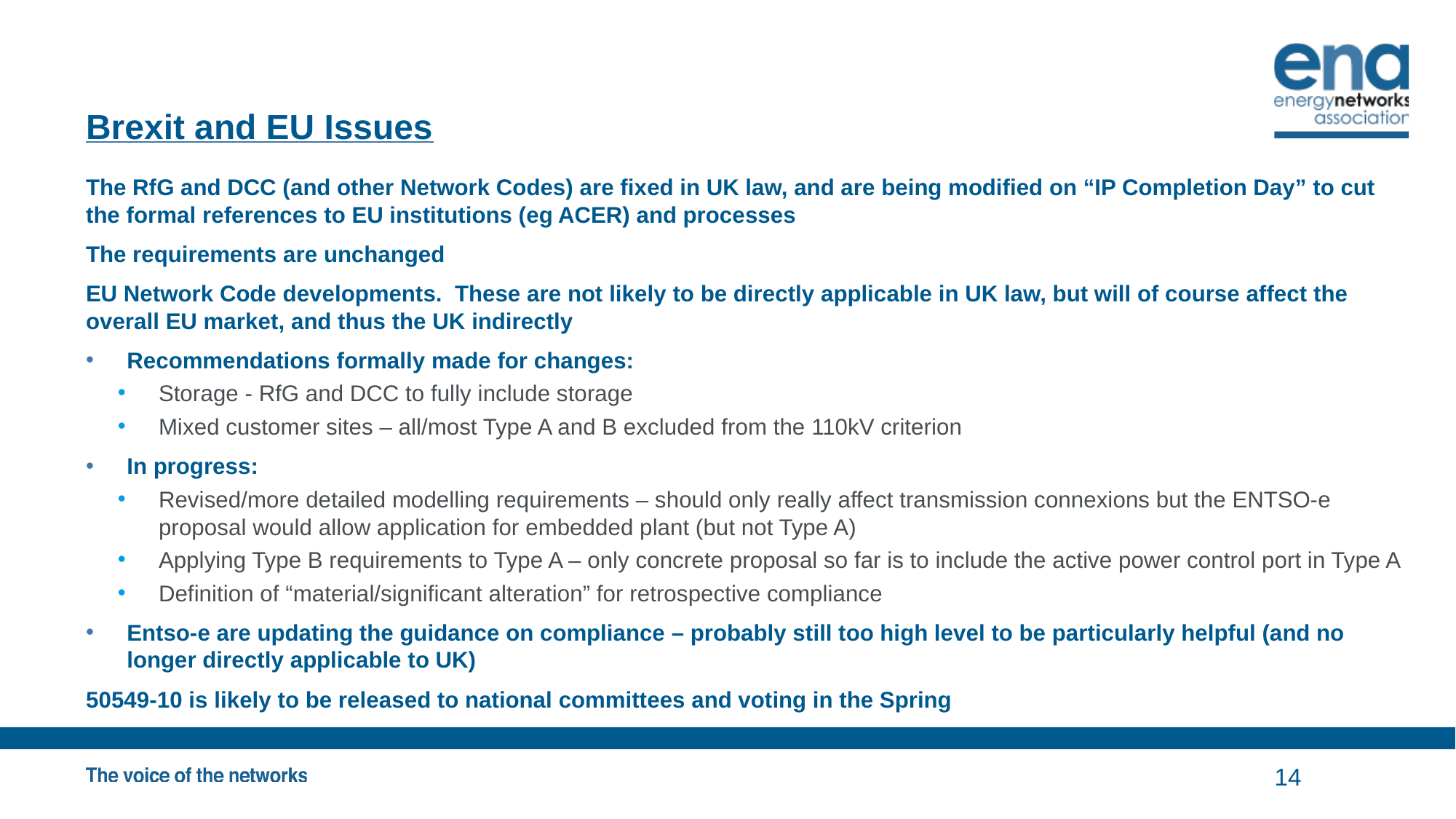

# Brexit and EU Issues
The RfG and DCC (and other Network Codes) are fixed in UK law, and are being modified on “IP Completion Day” to cut the formal references to EU institutions (eg ACER) and processes
The requirements are unchanged
EU Network Code developments.  These are not likely to be directly applicable in UK law, but will of course affect the overall EU market, and thus the UK indirectly
Recommendations formally made for changes:
Storage - RfG and DCC to fully include storage
Mixed customer sites – all/most Type A and B excluded from the 110kV criterion
In progress:
Revised/more detailed modelling requirements – should only really affect transmission connexions but the ENTSO-e proposal would allow application for embedded plant (but not Type A)
Applying Type B requirements to Type A – only concrete proposal so far is to include the active power control port in Type A
Definition of “material/significant alteration” for retrospective compliance
Entso-e are updating the guidance on compliance – probably still too high level to be particularly helpful (and no longer directly applicable to UK)
50549-10 is likely to be released to national committees and voting in the Spring

14